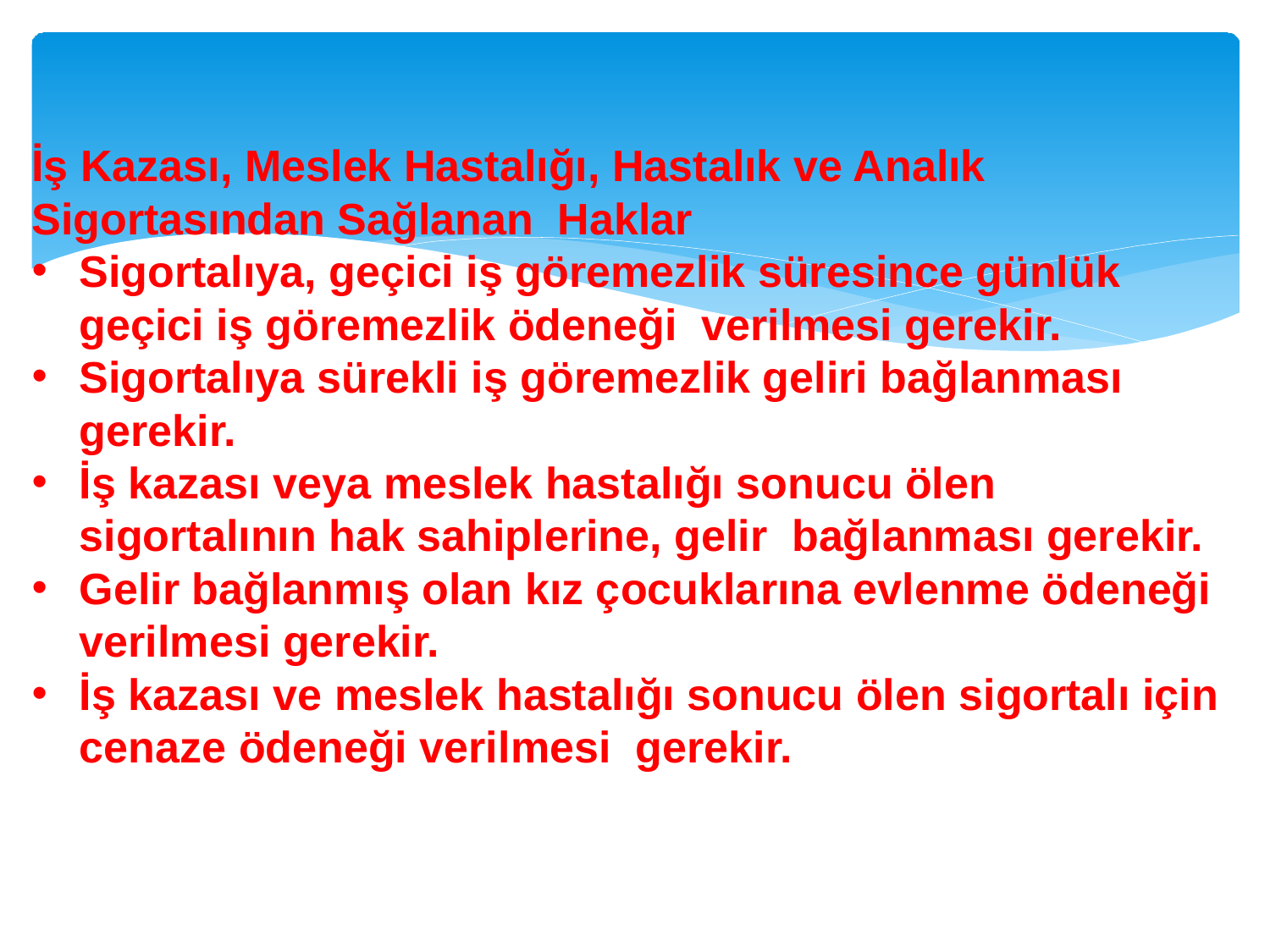

İş Kazası, Meslek Hastalığı, Hastalık ve Analık Sigortasından Sağlanan  Haklar
Sigortalıya, geçici iş göremezlik süresince günlük geçici iş göremezlik ödeneği  verilmesi gerekir.
Sigortalıya sürekli iş göremezlik geliri bağlanması gerekir.
İş kazası veya meslek hastalığı sonucu ölen sigortalının hak sahiplerine, gelir  bağlanması gerekir.
Gelir bağlanmış olan kız çocuklarına evlenme ödeneği verilmesi gerekir.
İş kazası ve meslek hastalığı sonucu ölen sigortalı için cenaze ödeneği verilmesi  gerekir.